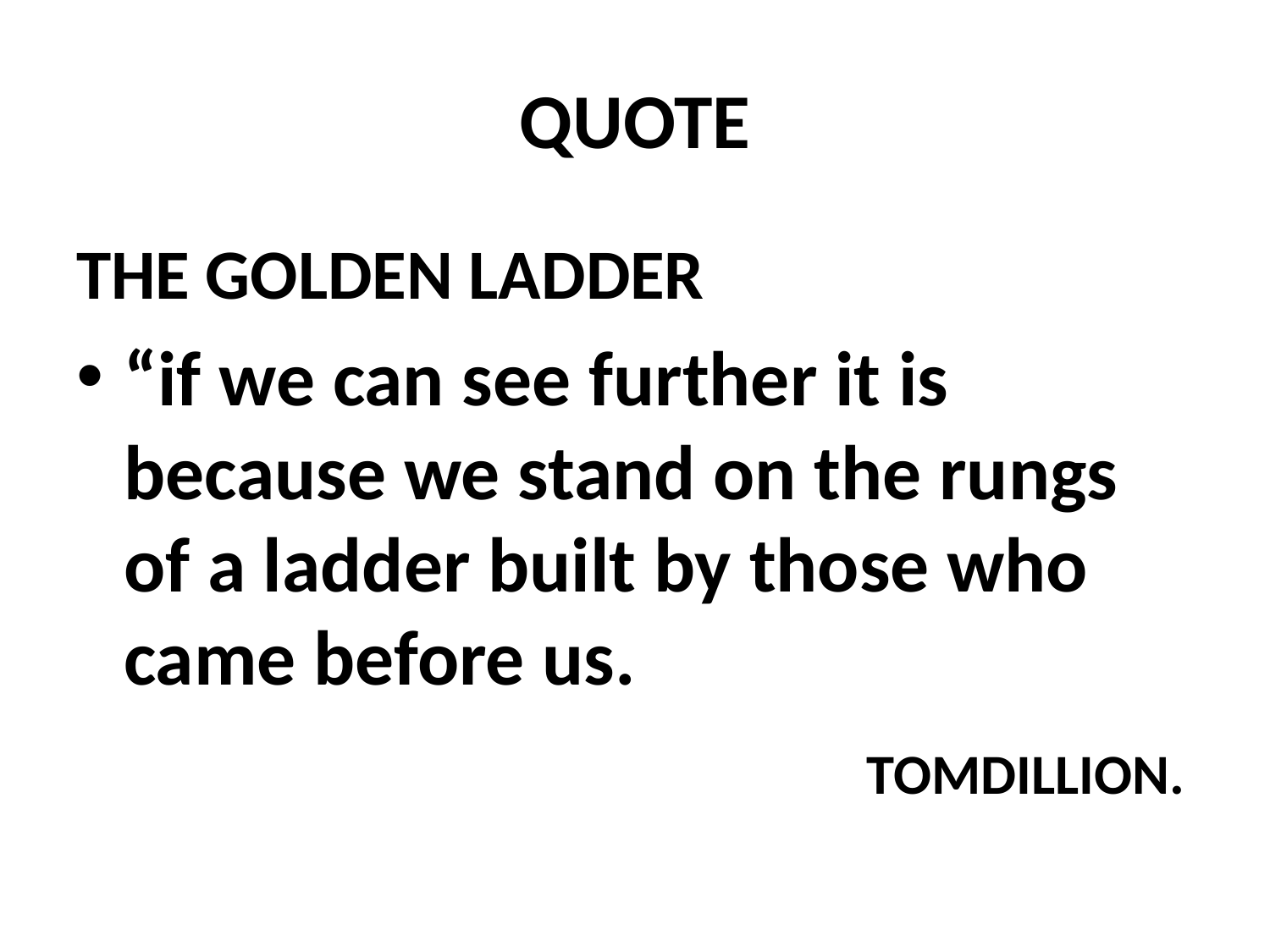

# QUOTE
THE GOLDEN LADDER
“if we can see further it is because we stand on the rungs of a ladder built by those who came before us.
                                             TOMDILLION.